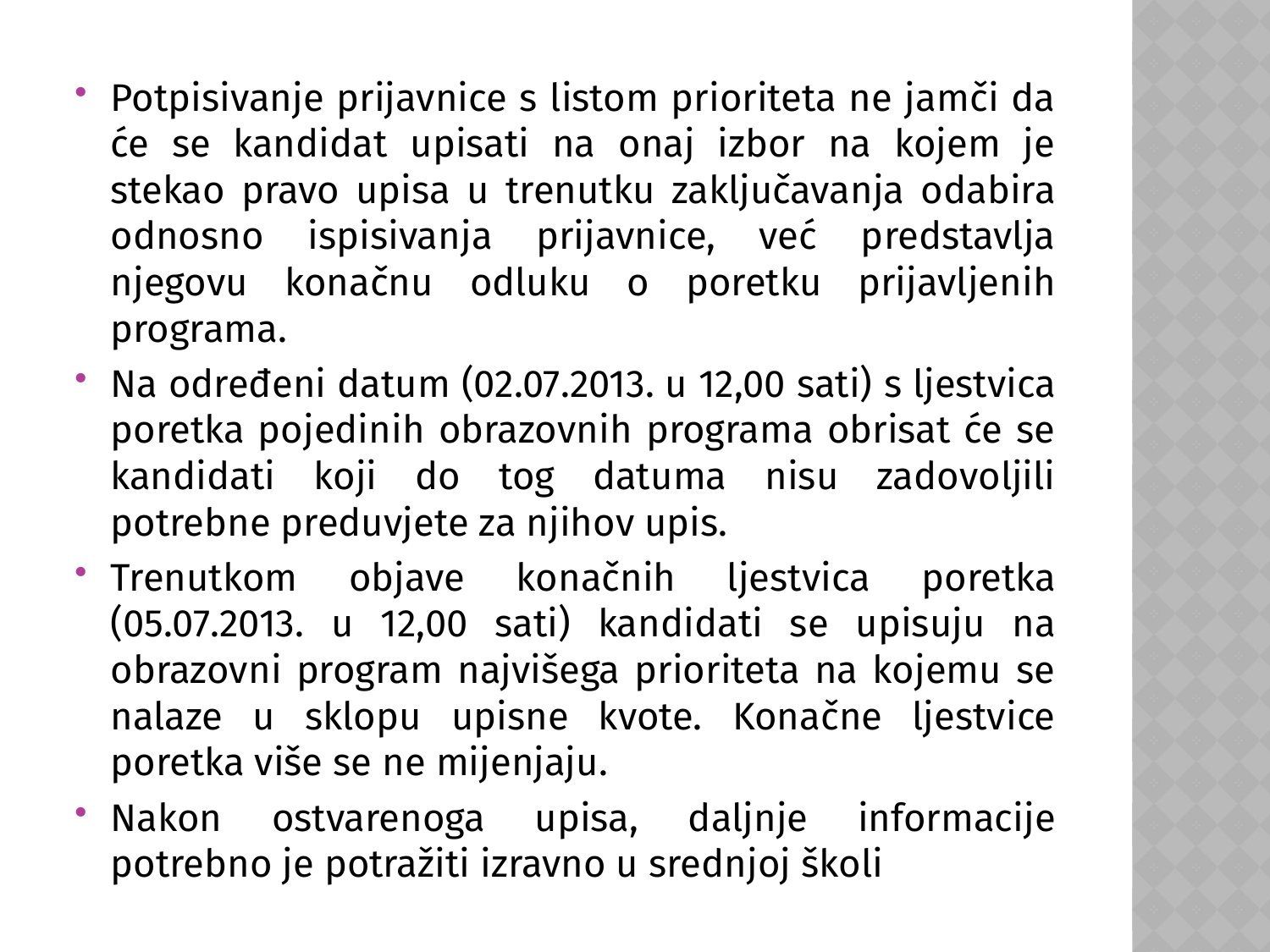

Potpisivanje prijavnice s listom prioriteta ne jamči da će se kandidat upisati na onaj izbor na kojem je stekao pravo upisa u trenutku zaključavanja odabira odnosno ispisivanja prijavnice, već predstavlja njegovu konačnu odluku o poretku prijavljenih programa.
Na određeni datum (02.07.2013. u 12,00 sati) s ljestvica poretka pojedinih obrazovnih programa obrisat će se kandidati koji do tog datuma nisu zadovoljili potrebne preduvjete za njihov upis.
Trenutkom objave konačnih ljestvica poretka (05.07.2013. u 12,00 sati) kandidati se upisuju na obrazovni program najvišega prioriteta na kojemu se nalaze u sklopu upisne kvote. Konačne ljestvice poretka više se ne mijenjaju.
Nakon ostvarenoga upisa, daljnje informacije potrebno je potražiti izravno u srednjoj školi